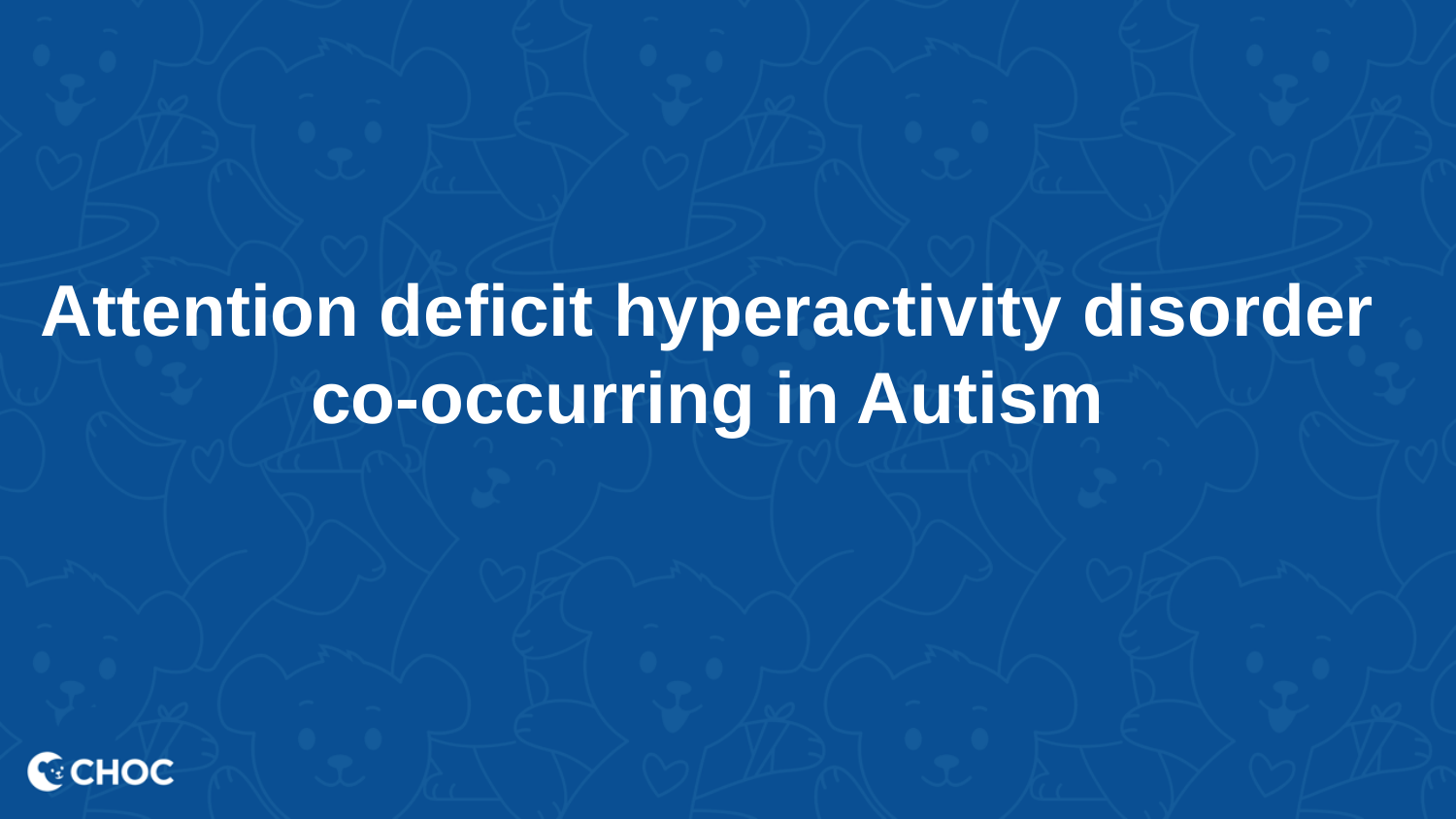

# Attention deficit hyperactivity disorder co-occurring in Autism